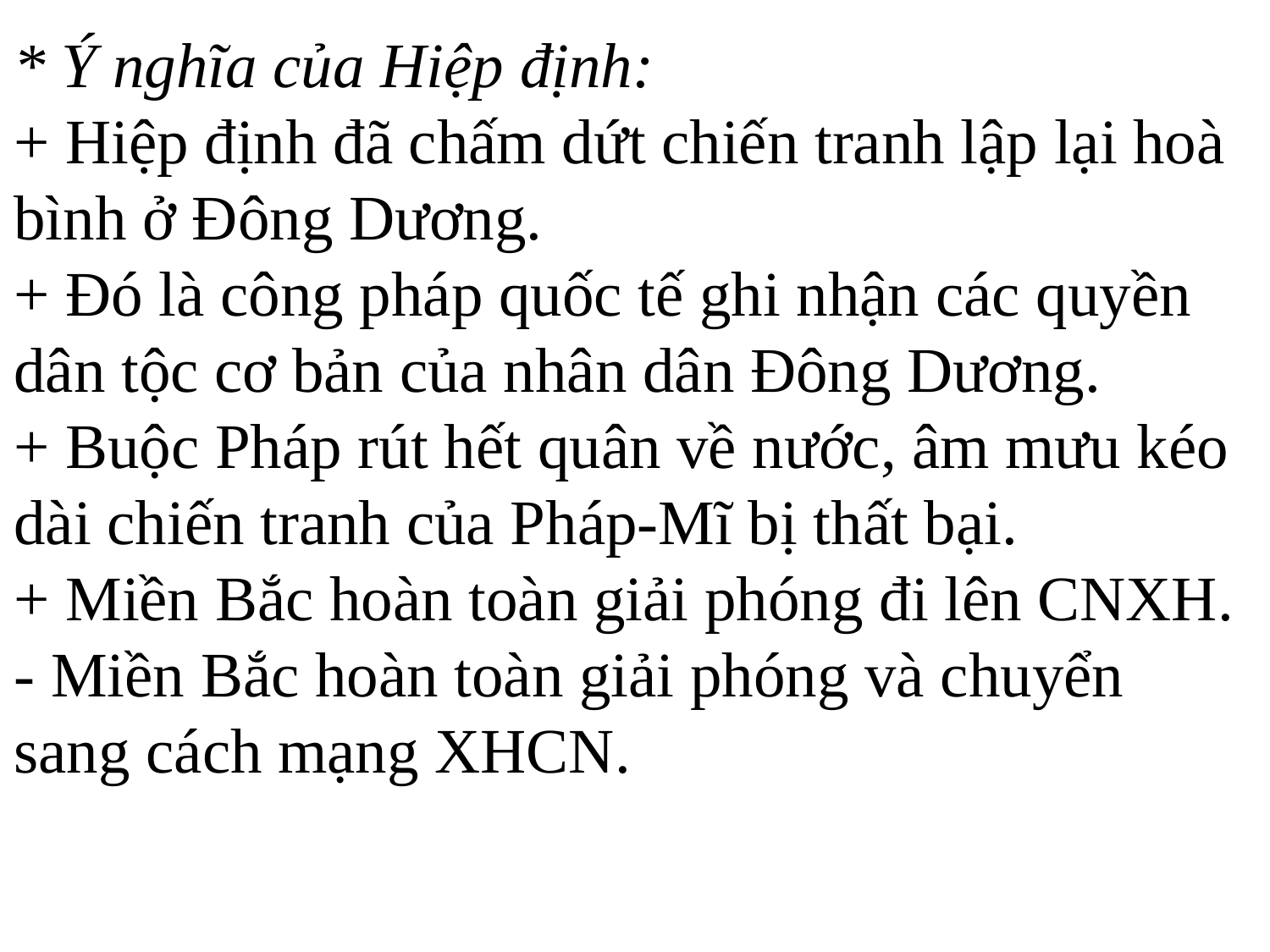

* Ý nghĩa của Hiệp định:
+ Hiệp định đã chấm dứt chiến tranh lập lại hoà bình ở Đông Dương.
+ Đó là công pháp quốc tế ghi nhận các quyền dân tộc cơ bản của nhân dân Đông Dương.
+ Buộc Pháp rút hết quân về nước, âm mưu kéo dài chiến tranh của Pháp-Mĩ bị thất bại.
+ Miền Bắc hoàn toàn giải phóng đi lên CNXH.  - Miền Bắc hoàn toàn giải phóng và chuyển sang cách mạng XHCN.